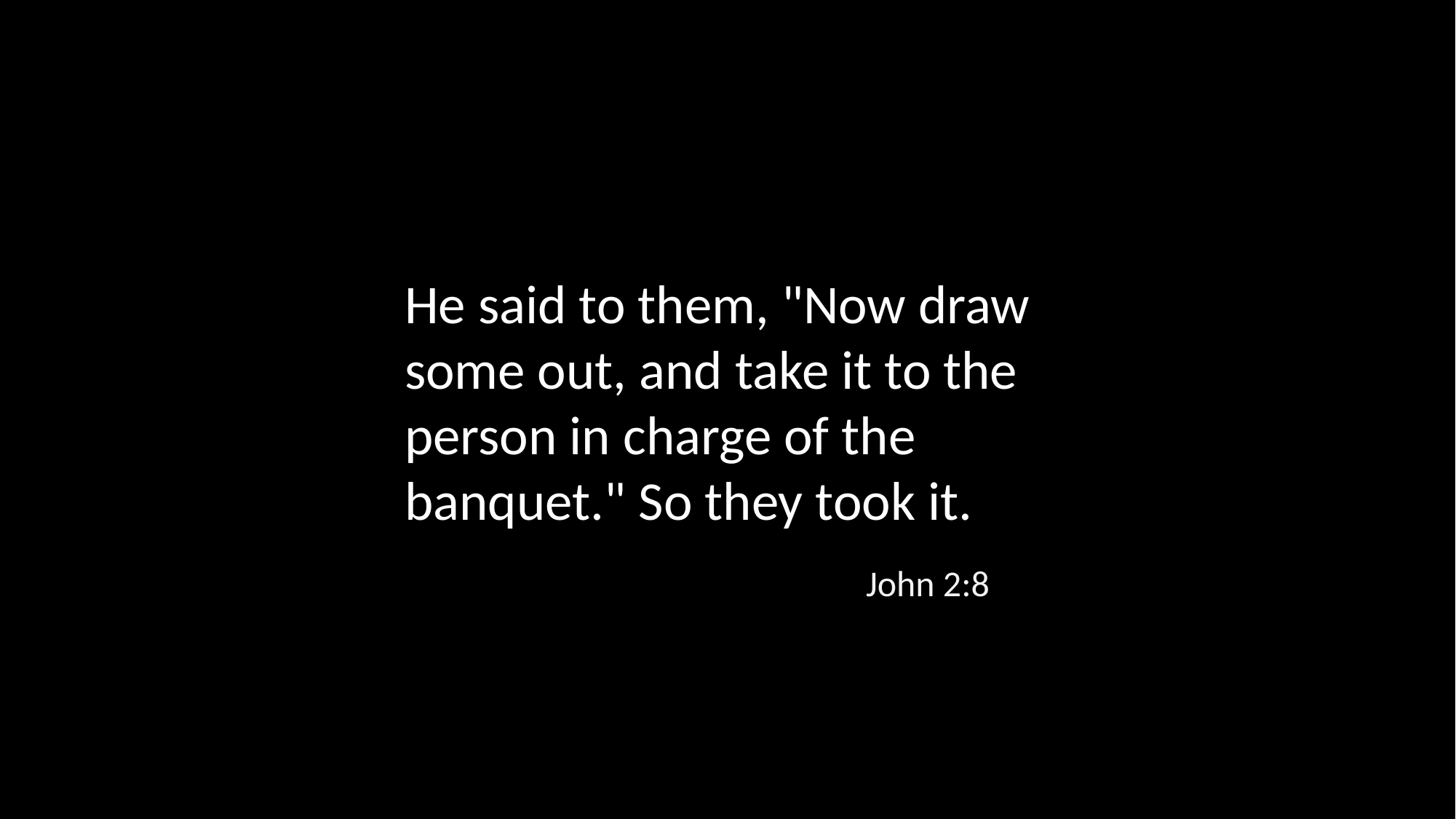

He said to them, "Now draw some out, and take it to the person in charge of the banquet." So they took it.
John 2:8